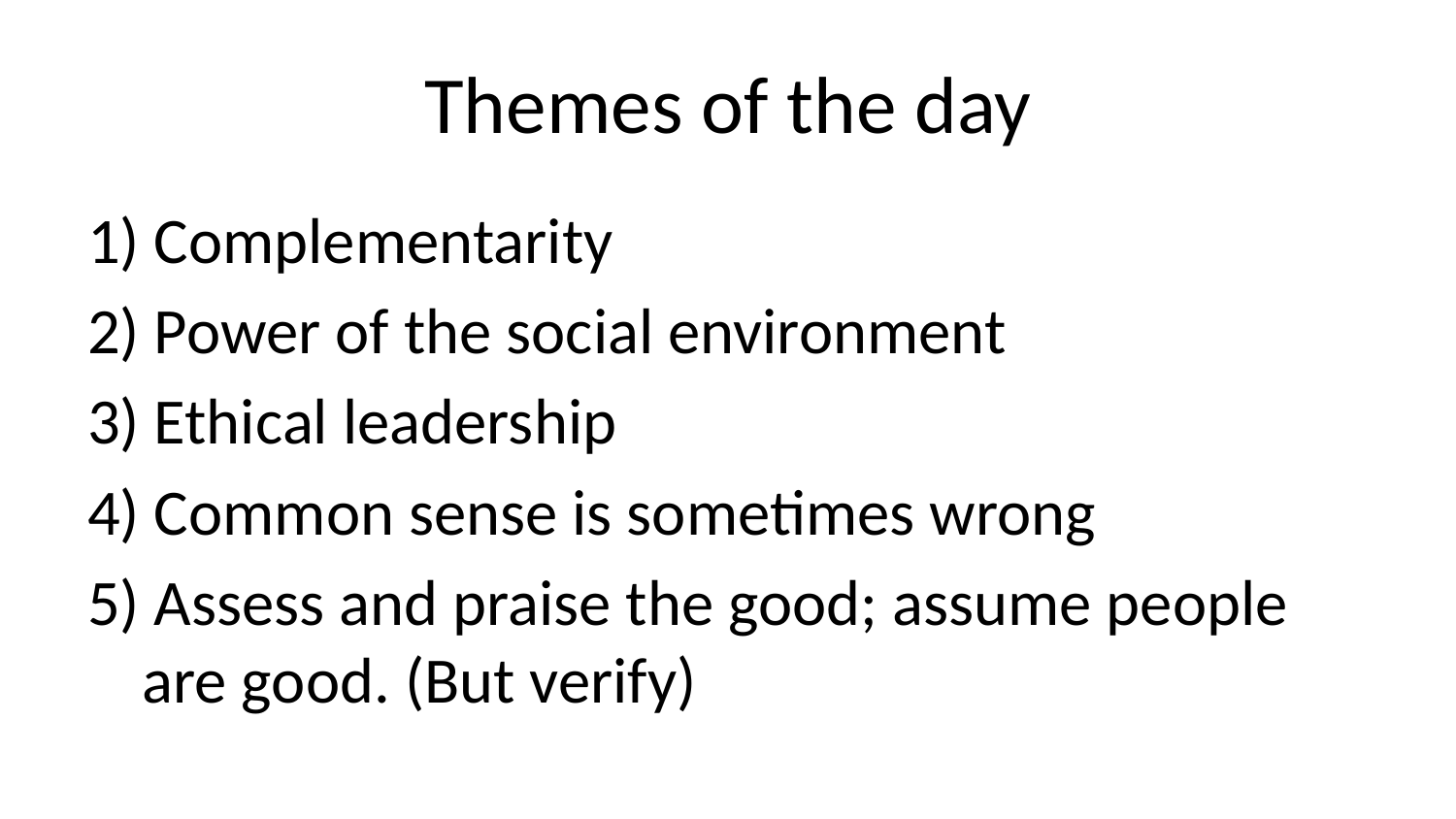

# Themes of the day
1) Complementarity
2) Power of the social environment
3) Ethical leadership
4) Common sense is sometimes wrong
5) Assess and praise the good; assume people are good. (But verify)